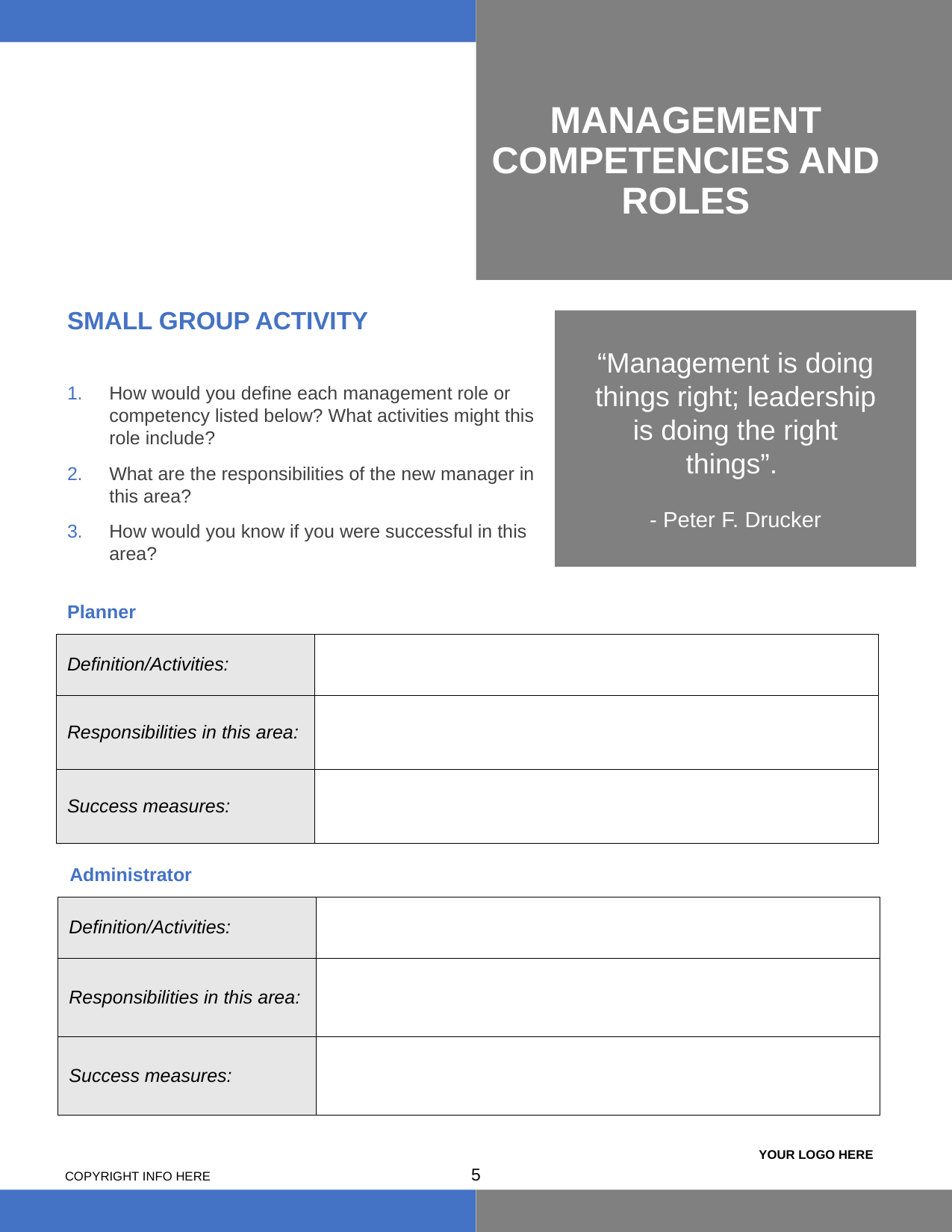

# MANAGEMENT COMPETENCIES AND ROLES
SMALL GROUP ACTIVITY

How would you define each management role or competency listed below? What activities might this role include?
What are the responsibilities of the new manager in this area?
How would you know if you were successful in this area?
“Management is doing things right; leadership is doing the right things”.
- Peter F. Drucker
Planner
| Definition/Activities: |  |
| --- | --- |
| Responsibilities in this area: |  |
| Success measures: |  |
Administrator

| Definition/Activities: |  |
| --- | --- |
| Responsibilities in this area: |  |
| Success measures: |  |
5